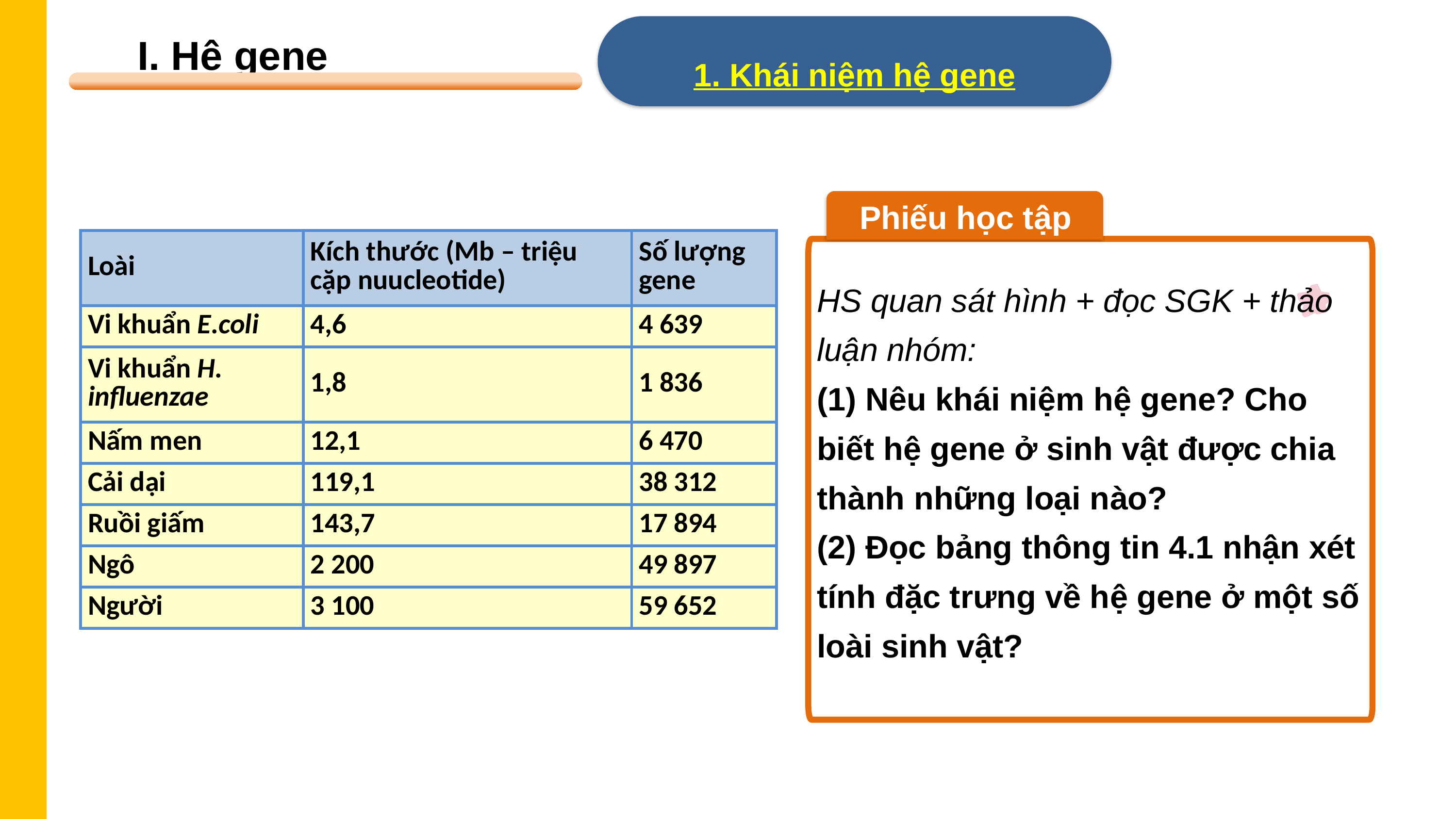

I. Hệ gene
1. Khái niệm hệ gene

Phiếu học tập

HS quan sát hình + đọc SGK + thảo luận nhóm:
(1) Nêu khái niệm hệ gene? Cho biết hệ gene ở sinh vật được chia thành những loại nào?
(2) Đọc bảng thông tin 4.1 nhận xét tính đặc trưng về hệ gene ở một số loài sinh vật?
| Loài | Kích thước (Mb – triệu cặp nuucleotide) | Số lượng gene |
| --- | --- | --- |
| Vi khuẩn E.coli | 4,6 | 4 639 |
| Vi khuẩn H. influenzae | 1,8 | 1 836 |
| Nấm men | 12,1 | 6 470 |
| Cải dại | 119,1 | 38 312 |
| Ruồi giấm | 143,7 | 17 894 |
| Ngô | 2 200 | 49 897 |
| Người | 3 100 | 59 652 |